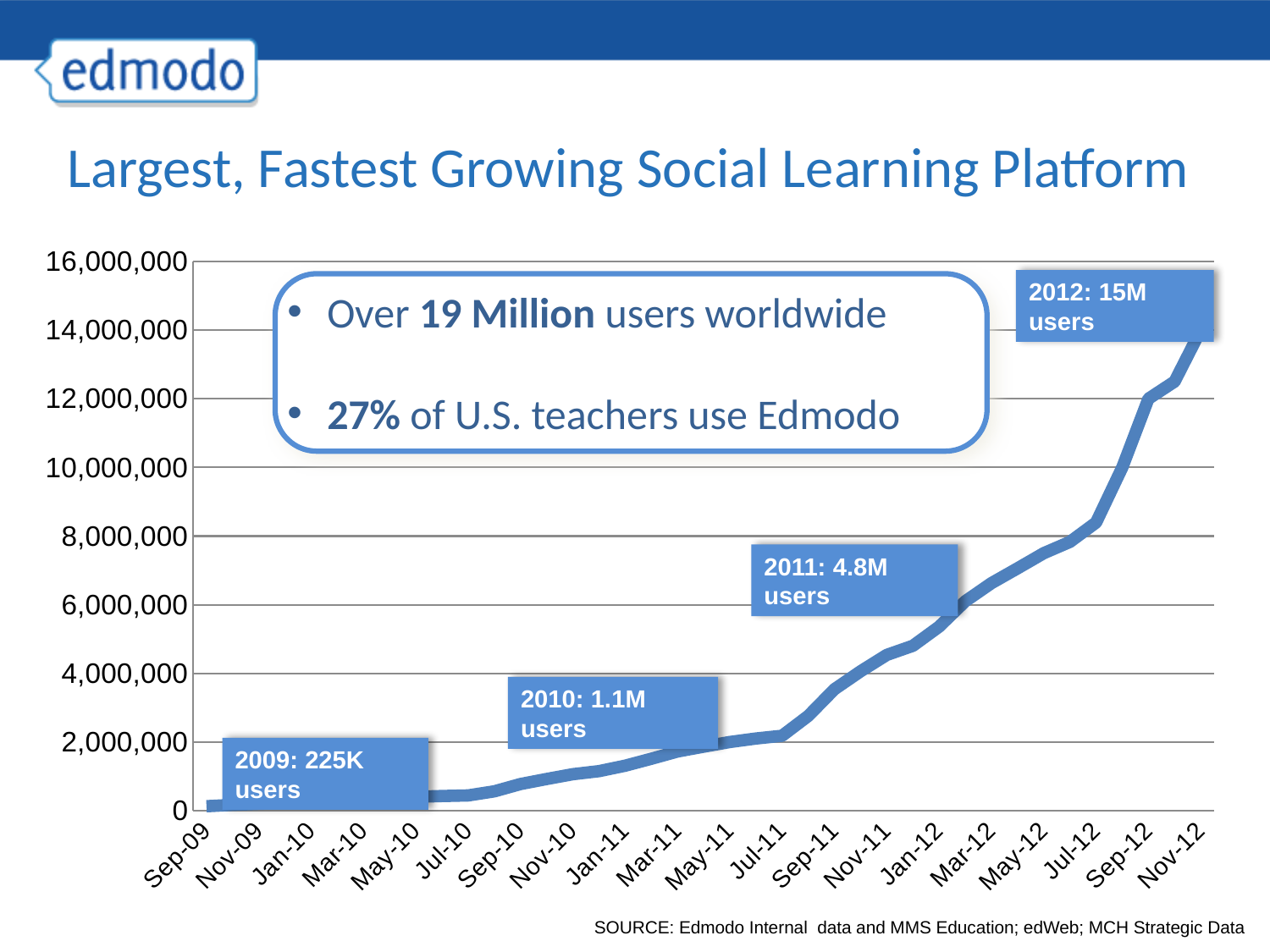

# Largest, Fastest Growing Social Learning Platform

### Chart

| Category | Users |
|---|---|
| 40057 | 130000.0 |
| 40087 | 170000.0 |
| 40118 | 200000.0 |
| 40148 | 225000.0 |
| 40179 | 250000.0 |
| 40210 | 290000.0 |
| 40238 | 345279.0 |
| 40269 | 377375.0 |
| 40299 | 404937.0 |
| 40330 | 427021.0 |
| 40360 | 444761.0 |
| 40391 | 563409.0 |
| 40422 | 776701.0 |
| 40452 | 923828.0 |
| 40483 | 1063773.0 |
| 40513 | 1152677.0 |
| 40544 | 1310487.0 |
| 40575 | 1513364.0 |
| 40603 | 1723812.0 |
| 40634 | 1865532.0 |
| 40664 | 2000931.0 |
| 40695 | 2102153.0 |
| 40725 | 2183031.0 |
| 40756 | 2761563.0 |
| 40787 | 3537301.0 |
| 40817 | 4060304.0 |
| 40848 | 4537377.0 |
| 40878 | 4804391.0 |
| 40909 | 5359160.0 |
| 40940 | 6099893.0 |
| 40969 | 6627349.0 |
| 41000 | 7060645.0 |
| 41030 | 7502561.0 |
| 41061 | 7831720.0 |
| 41091 | 8394977.0 |
| 41122 | 10000000.0 |
| 41153 | 12000000.0 |
| 41183 | 12500000.0 |
| 41225 | 14000000.0 |
2012: 15M users
Over 19 Million users worldwide

27% of U.S. teachers use Edmodo

2011: 4.8M users
2010: 1.1M users
2009: 225K users
SOURCE: Edmodo Internal  data and MMS Education; edWeb; MCH Strategic Data